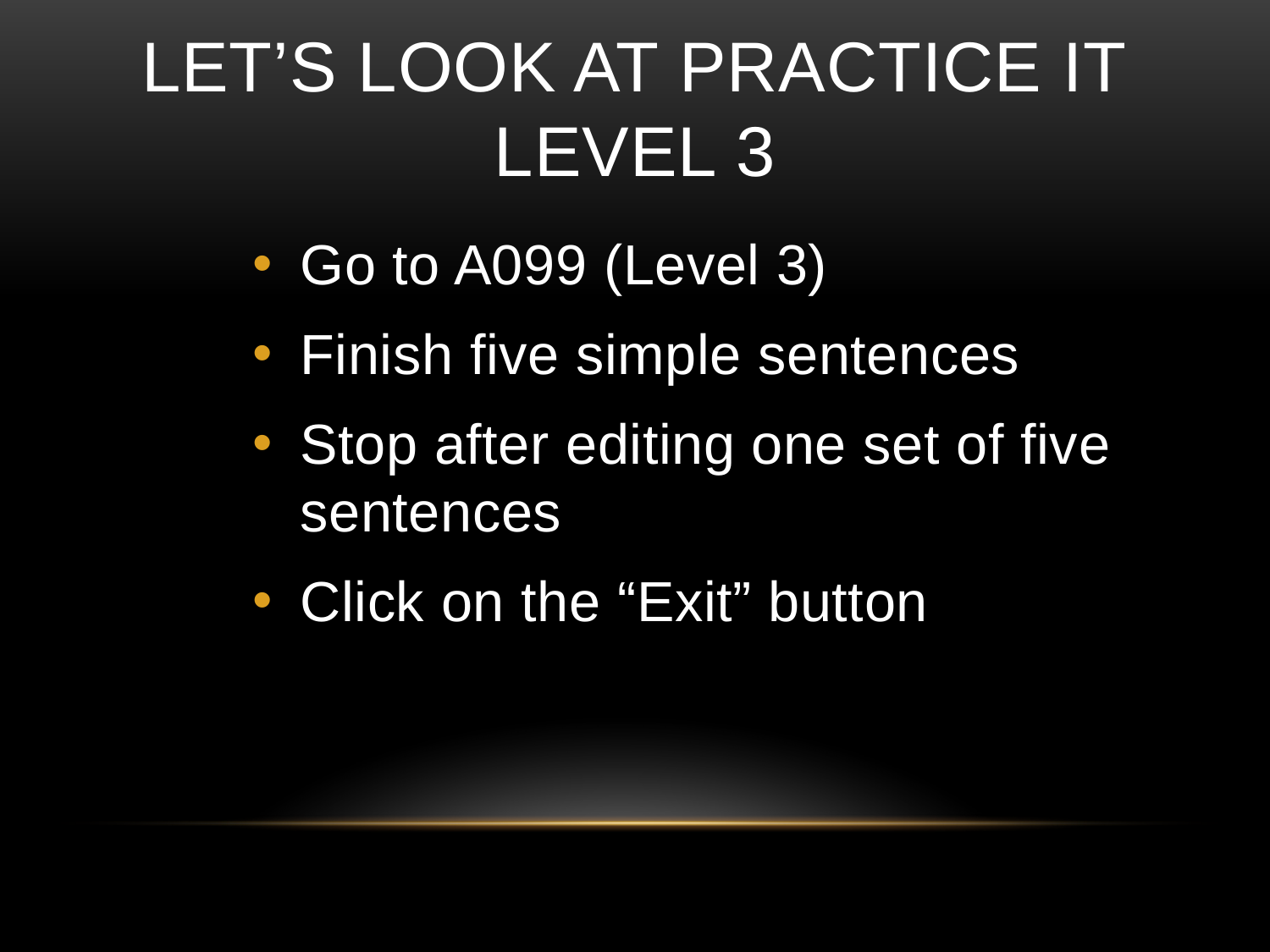

# Let’s Look at practice It Level 3
Go to A099 (Level 3)
Finish five simple sentences
Stop after editing one set of five sentences
Click on the “Exit” button